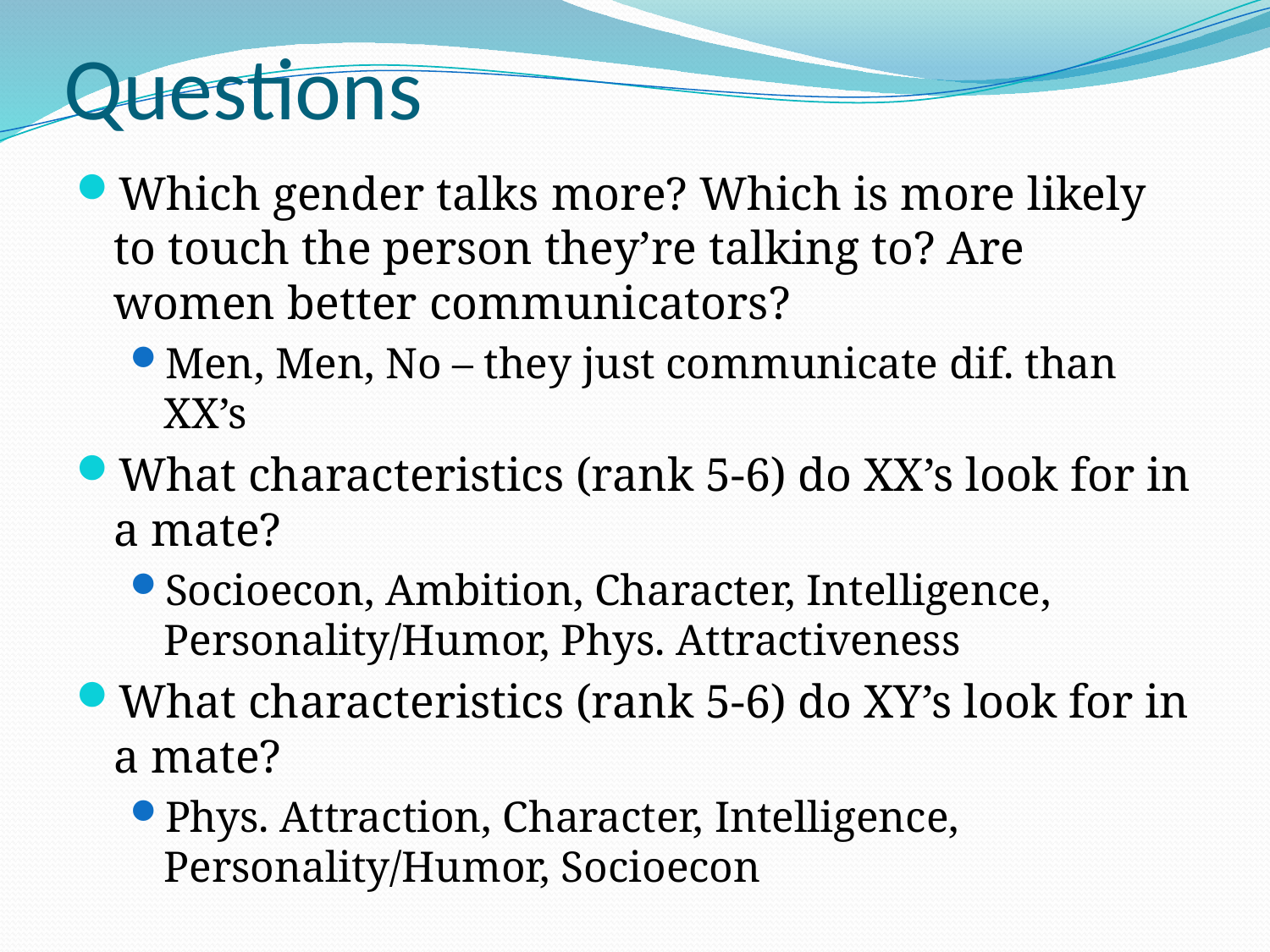

# Questions
Which gender talks more? Which is more likely to touch the person they’re talking to? Are women better communicators?
Men, Men, No – they just communicate dif. than XX’s
What characteristics (rank 5-6) do XX’s look for in a mate?
Socioecon, Ambition, Character, Intelligence, Personality/Humor, Phys. Attractiveness
What characteristics (rank 5-6) do XY’s look for in a mate?
Phys. Attraction, Character, Intelligence, Personality/Humor, Socioecon